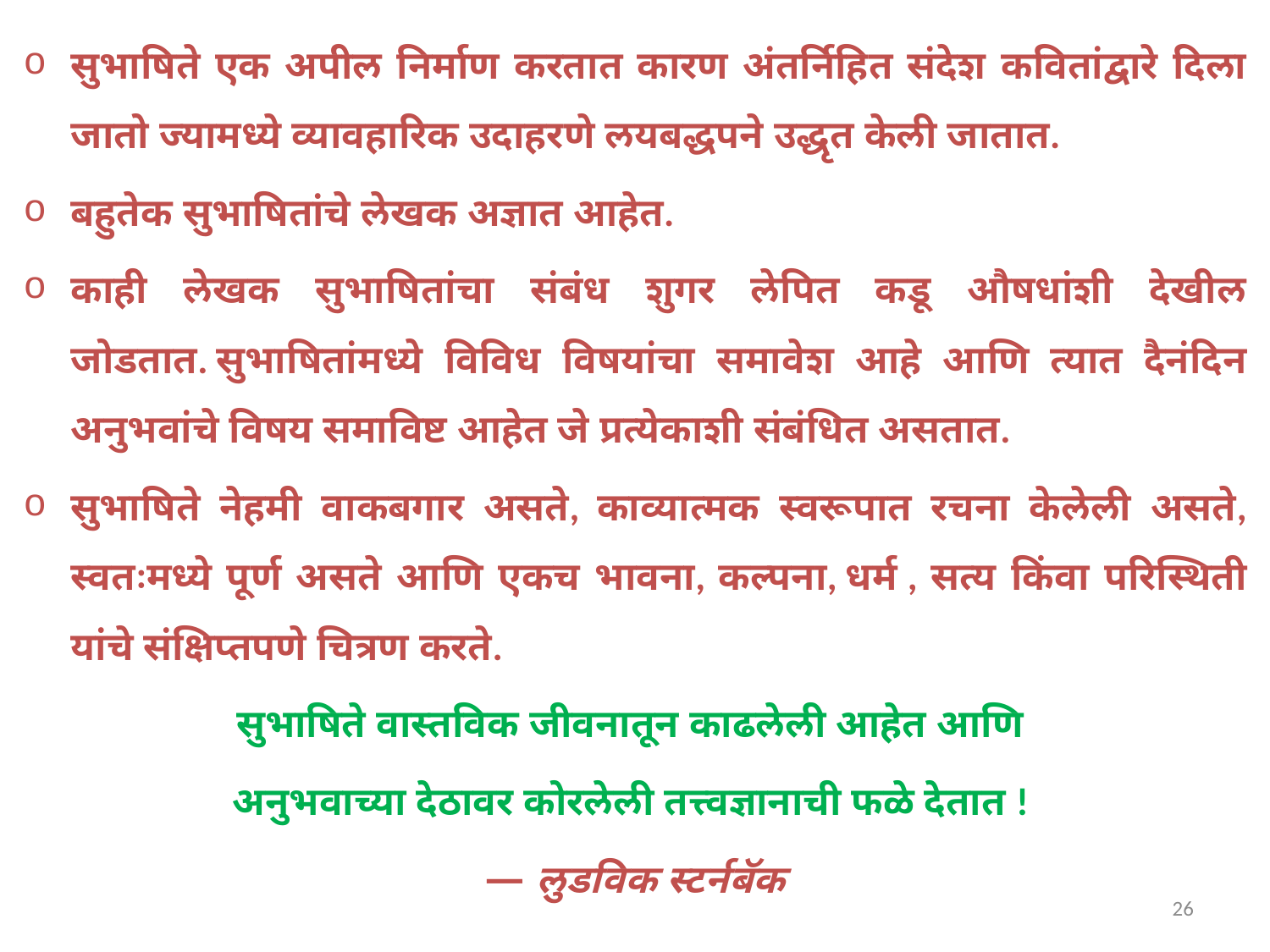

सुभाषिते एक अपील निर्माण करतात कारण अंतर्निहित संदेश कवितांद्वारे दिला जातो ज्यामध्ये व्यावहारिक उदाहरणे लयबद्धपने उद्धृत केली जातात.
बहुतेक सुभाषितांचे लेखक अज्ञात आहेत.
काही लेखक सुभाषितांचा संबंध शुगर लेपित कडू औषधांशी देखील जोडतात. सुभाषितांमध्ये विविध विषयांचा समावेश आहे आणि त्यात दैनंदिन अनुभवांचे विषय समाविष्ट आहेत जे प्रत्येकाशी संबंधित असतात.
सुभाषिते नेहमी वाकबगार असते, काव्यात्मक स्वरूपात रचना केलेली असते, स्वतःमध्ये पूर्ण असते आणि एकच भावना, कल्पना, धर्म , सत्य किंवा परिस्थिती यांचे संक्षिप्तपणे चित्रण करते.
सुभाषिते वास्तविक जीवनातून काढलेली आहेत आणि
अनुभवाच्या देठावर कोरलेली तत्त्वज्ञानाची फळे देतात !
—  लुडविक स्टर्नबॅक
26